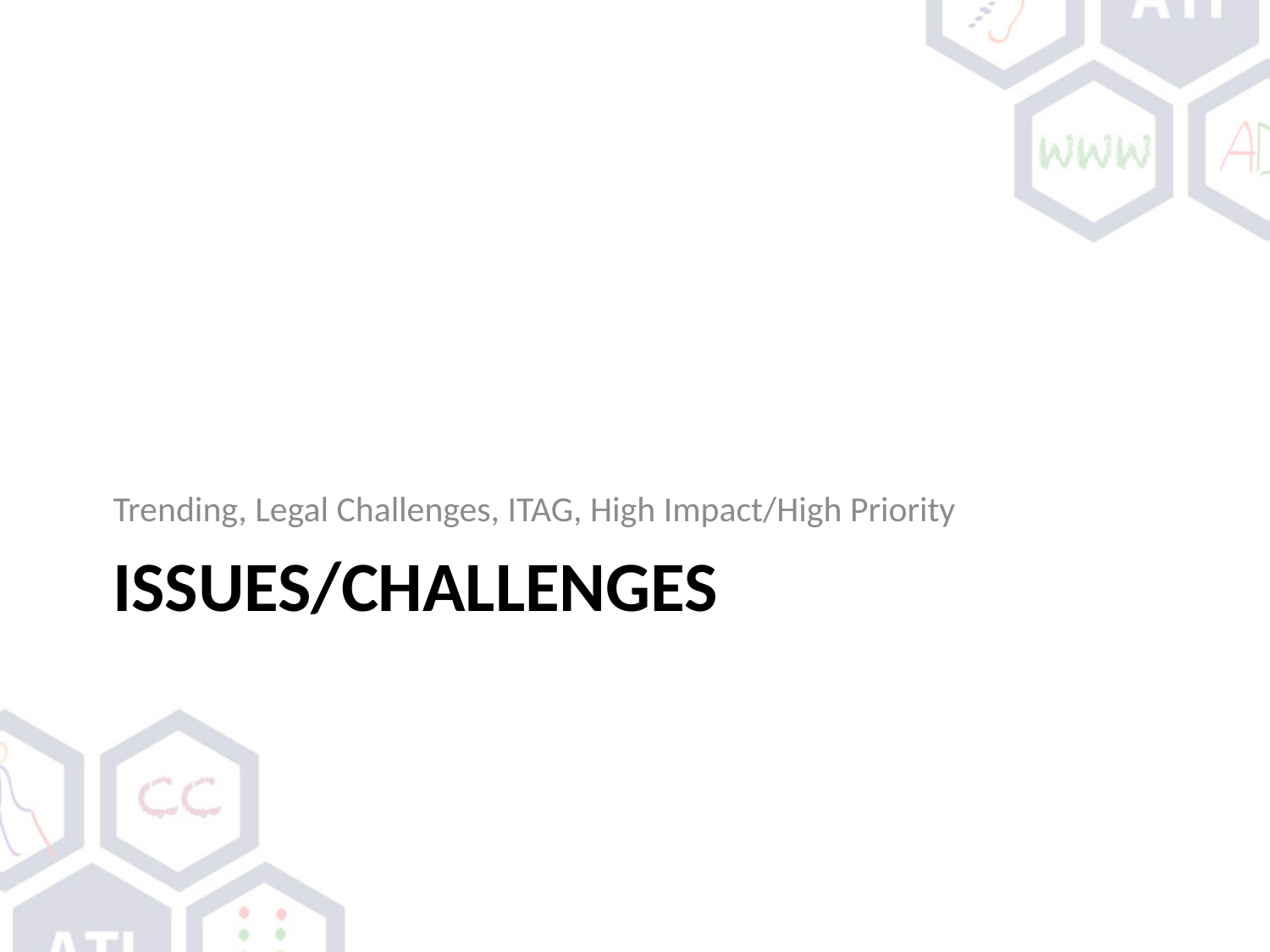

Trending, Legal Challenges, ITAG, High Impact/High Priority
# ISSUES/challenges